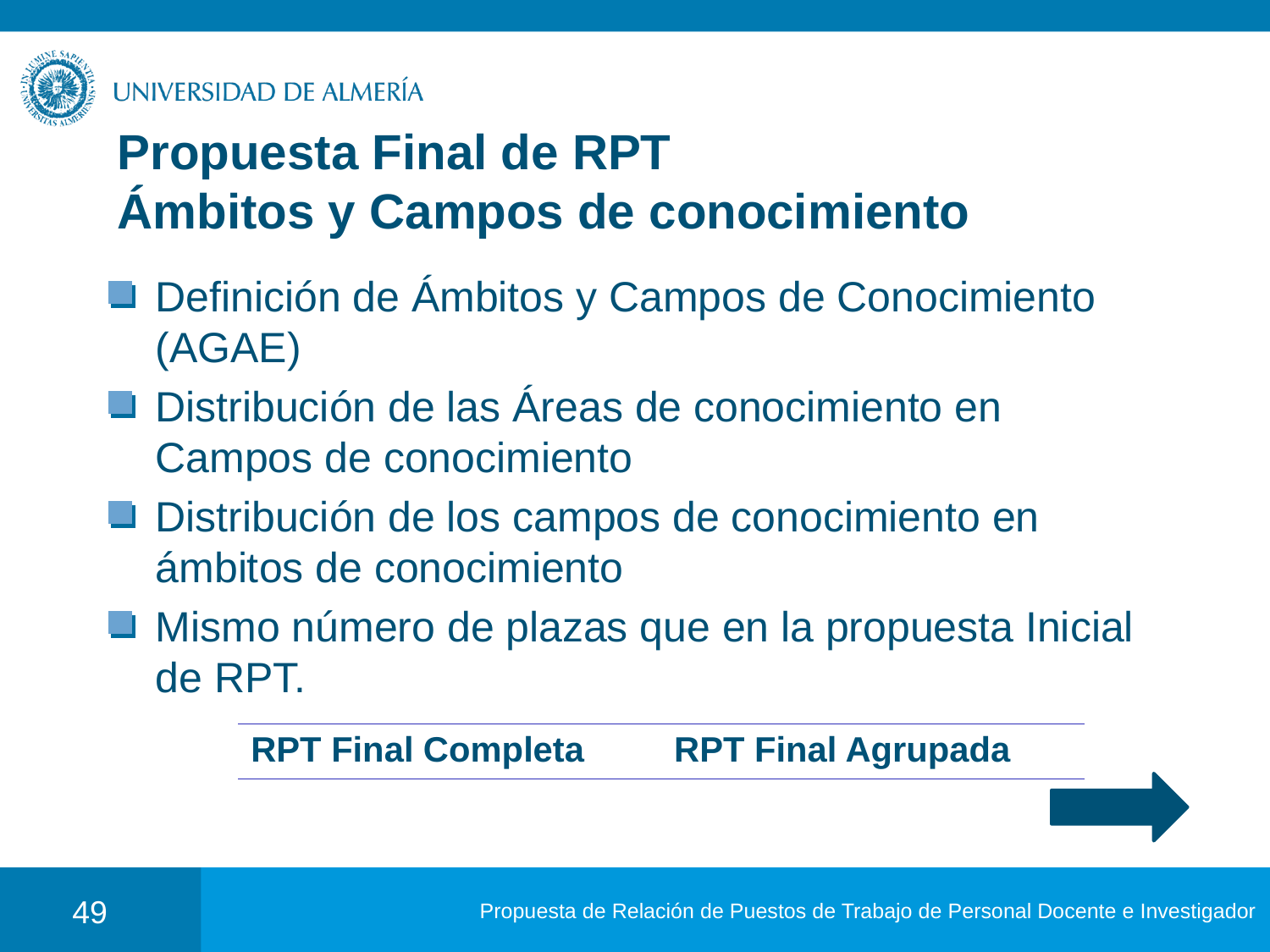

# Propuesta Final de RPT Ámbitos y Campos de conocimiento
Definición de Ámbitos y Campos de Conocimiento (AGAE)
Distribución de las Áreas de conocimiento en Campos de conocimiento
Distribución de los campos de conocimiento en ámbitos de conocimiento
Mismo número de plazas que en la propuesta Inicial de RPT.

| RPT Final Completa | RPT Final Agrupada |
| --- | --- |

49